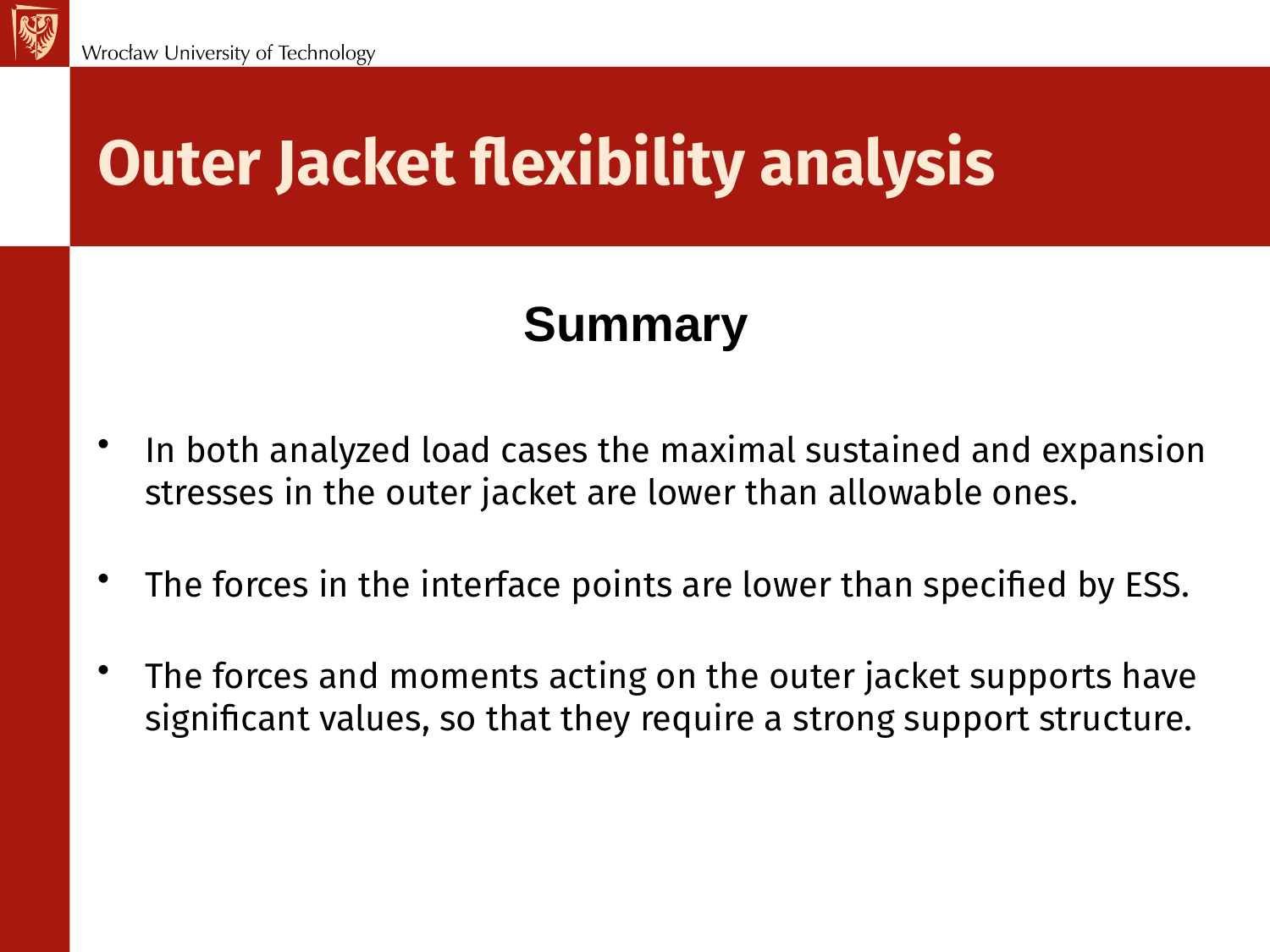

# Outer Jacket flexibility analysis
Summary
In both analyzed load cases the maximal sustained and expansion stresses in the outer jacket are lower than allowable ones.
The forces in the interface points are lower than specified by ESS.
The forces and moments acting on the outer jacket supports have significant values, so that they require a strong support structure.